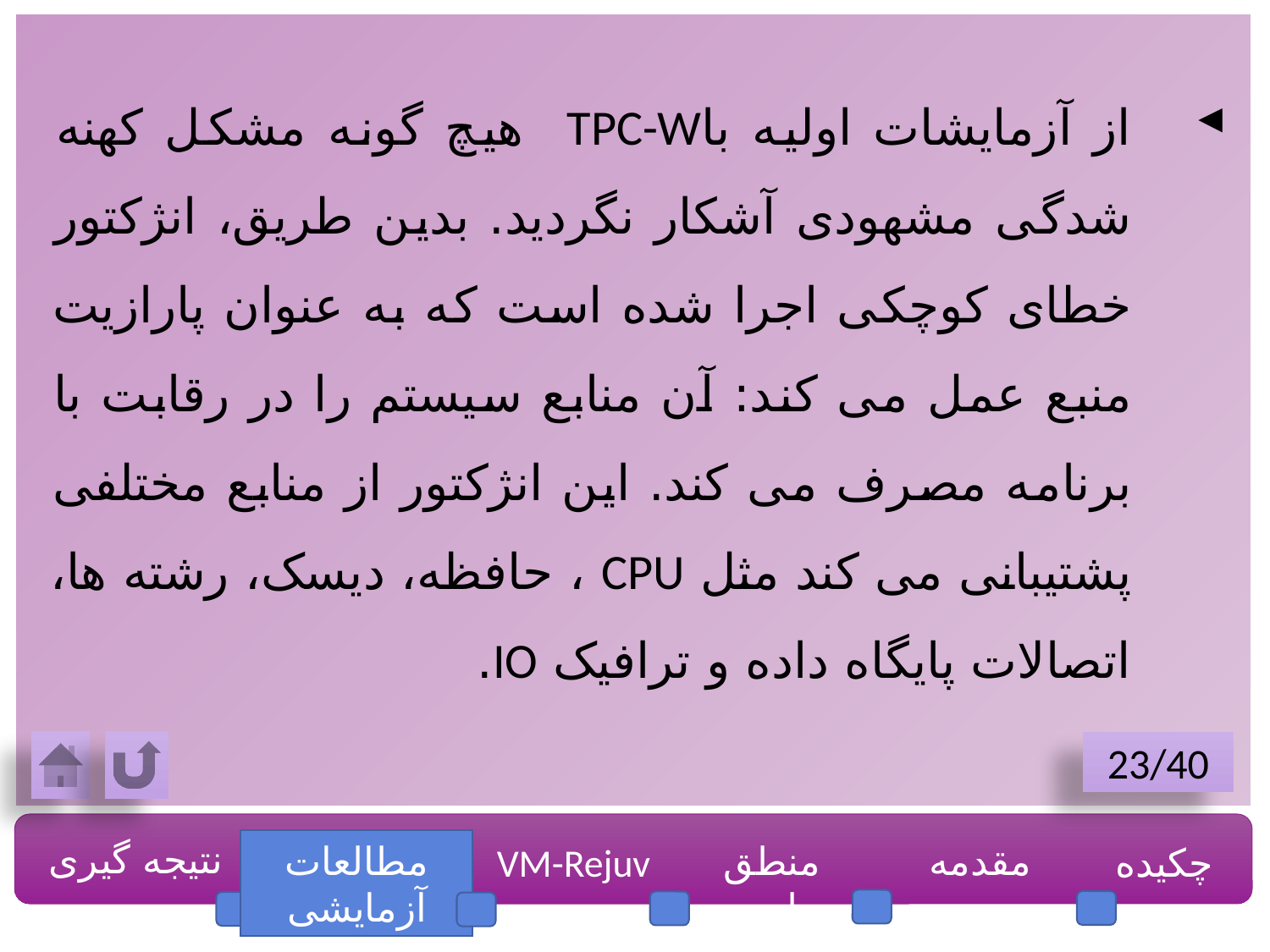

از آزمایشات اولیه باTPC-W  هیچ گونه مشکل کهنه شدگی مشهودی آشکار نگردید. بدین طریق، انژکتور خطای کوچکی اجرا شده است که به عنوان پارازیت منبع عمل می کند: آن منابع سیستم را در رقابت با برنامه مصرف می کند. این انژکتور از منابع مختلفی پشتیبانی می کند مثل CPU ، حافظه، دیسک، رشته ها، اتصالات پایگاه داده و ترافیک IO.

23/40

نتیجه گیری
مطالعات آزمایشی
منطق طرح
مقدمه
چکیده
VM-Rejuv